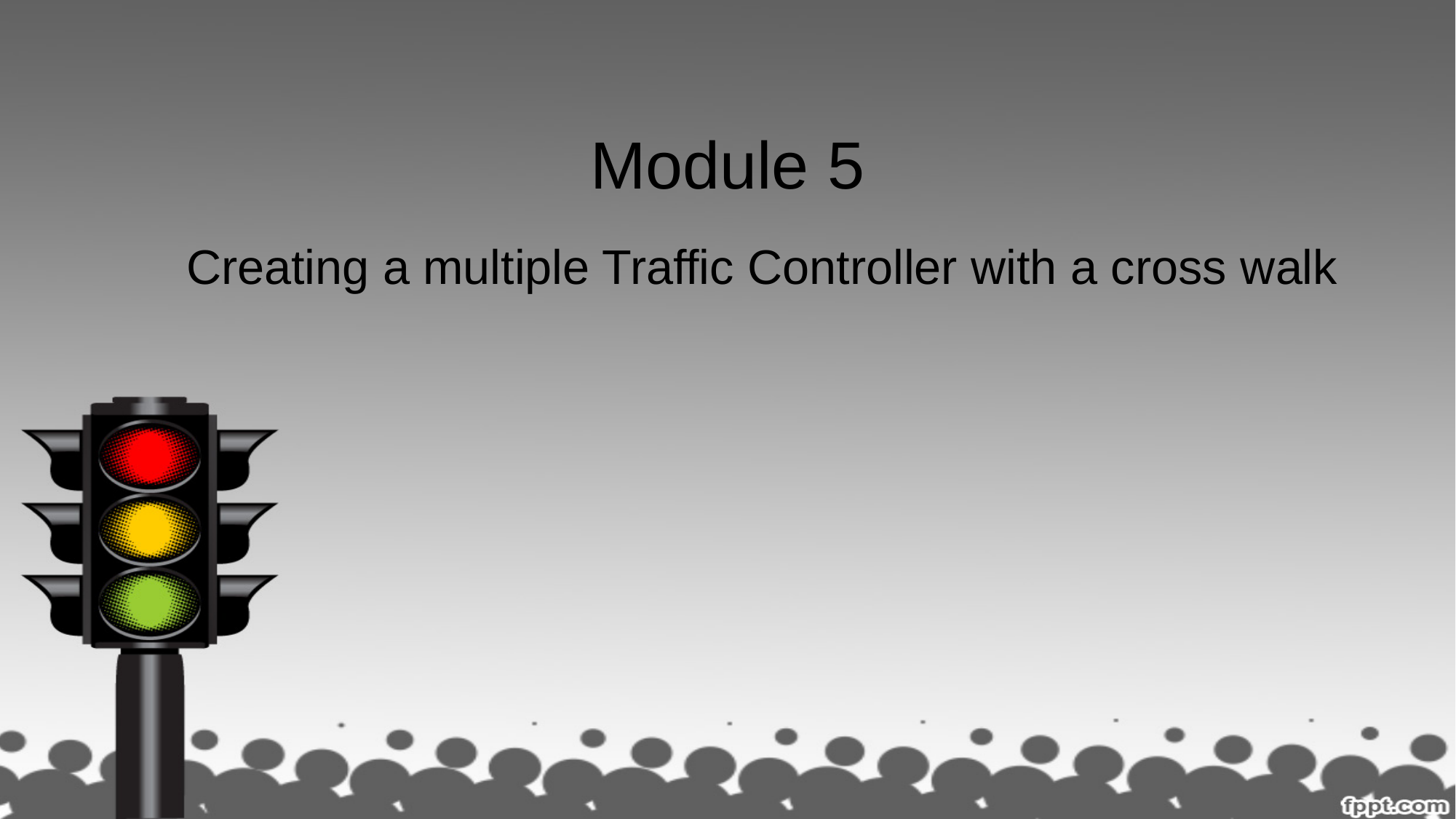

# Module 5
Creating a multiple Traffic Controller with a cross walk